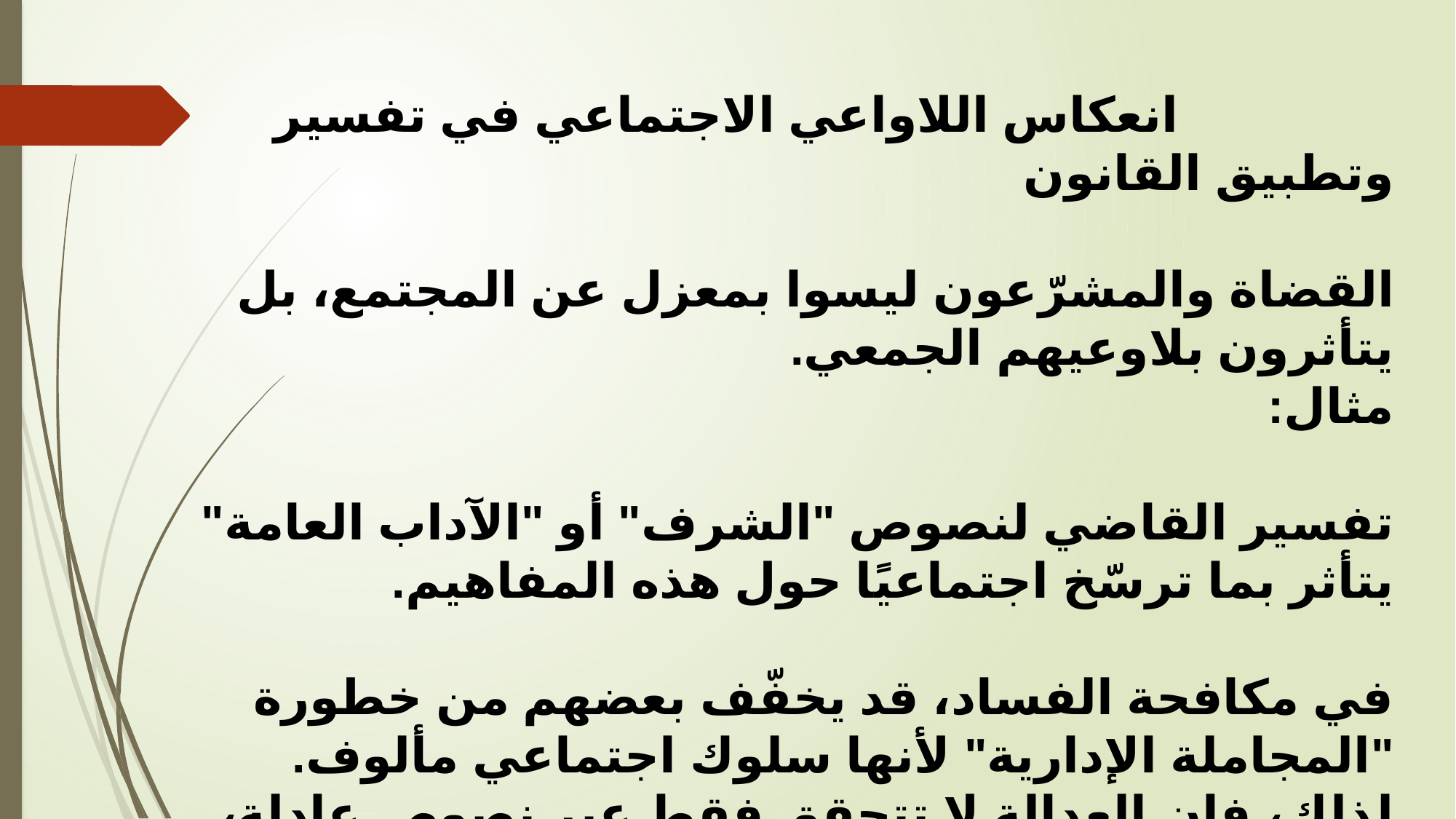

انعكاس اللاواعي الاجتماعي في تفسير وتطبيق القانون

القضاة والمشرّعون ليسوا بمعزل عن المجتمع، بل يتأثرون بلاوعيهم الجمعي.
مثال:

تفسير القاضي لنصوص "الشرف" أو "الآداب العامة" يتأثر بما ترسّخ اجتماعيًا حول هذه المفاهيم.

في مكافحة الفساد، قد يخفّف بعضهم من خطورة "المجاملة الإدارية" لأنها سلوك اجتماعي مألوف.
لذلك، فإن العدالة لا تتحقق فقط عبر نصوص عادلة، بل أيضًا عبر وعي نقدي يحلل جذور اللاوعي الاجتماعي المؤثرة في القضاء.